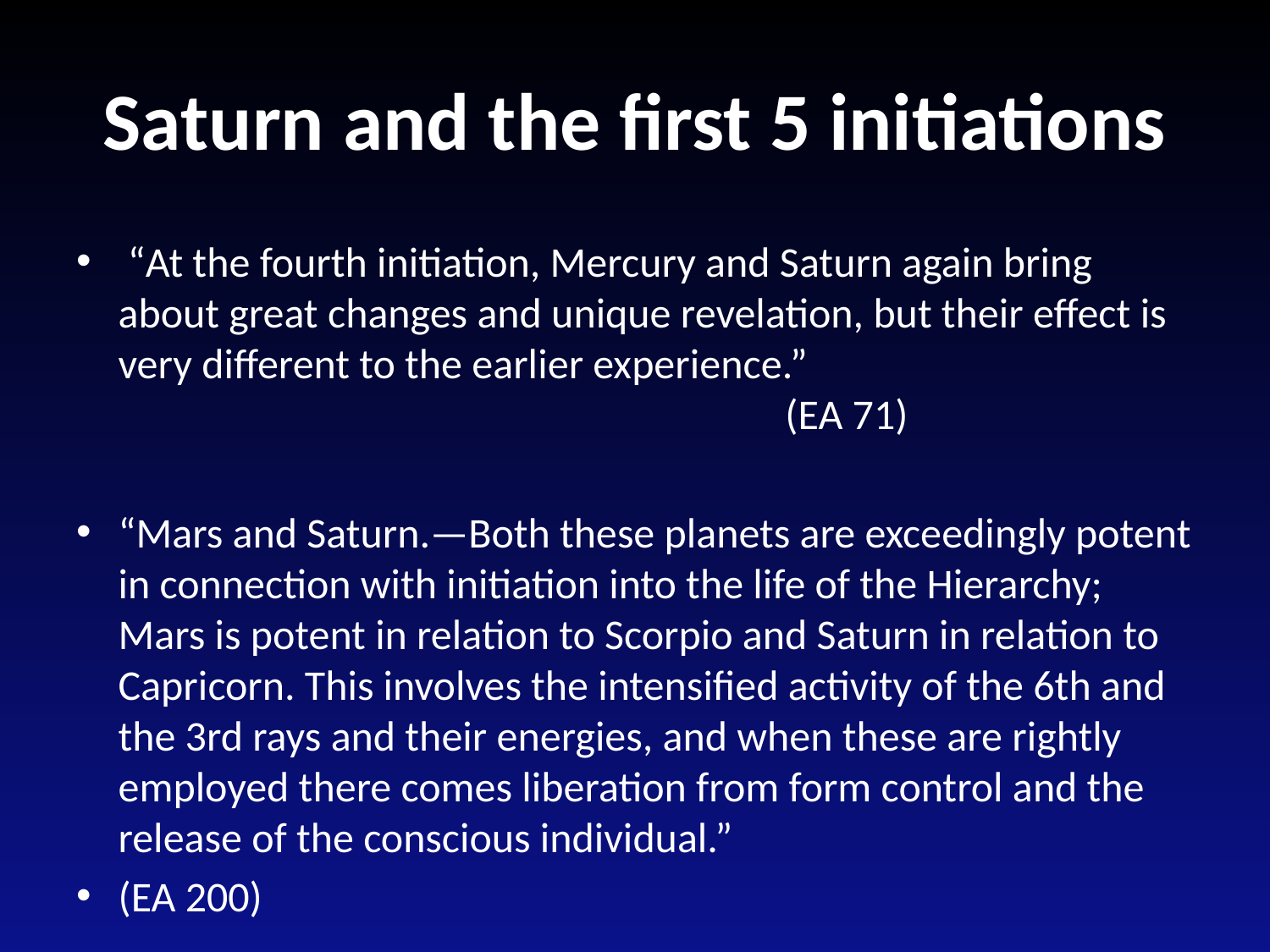

# Saturn and the first 5 initiations

 “At the fourth initiation, Mercury and Saturn again bring about great changes and unique revelation, but their effect is very different to the earlier experience.”                                                                                                               (EA 71)

“Mars and Saturn.—Both these planets are exceedingly potent in connection with initiation into the life of the Hierarchy; Mars is potent in relation to Scorpio and Saturn in relation to Capricorn. This involves the intensified activity of the 6th and the 3rd rays and their energies, and when these are rightly employed there comes liberation from form control and the release of the conscious individual.”
(EA 200)